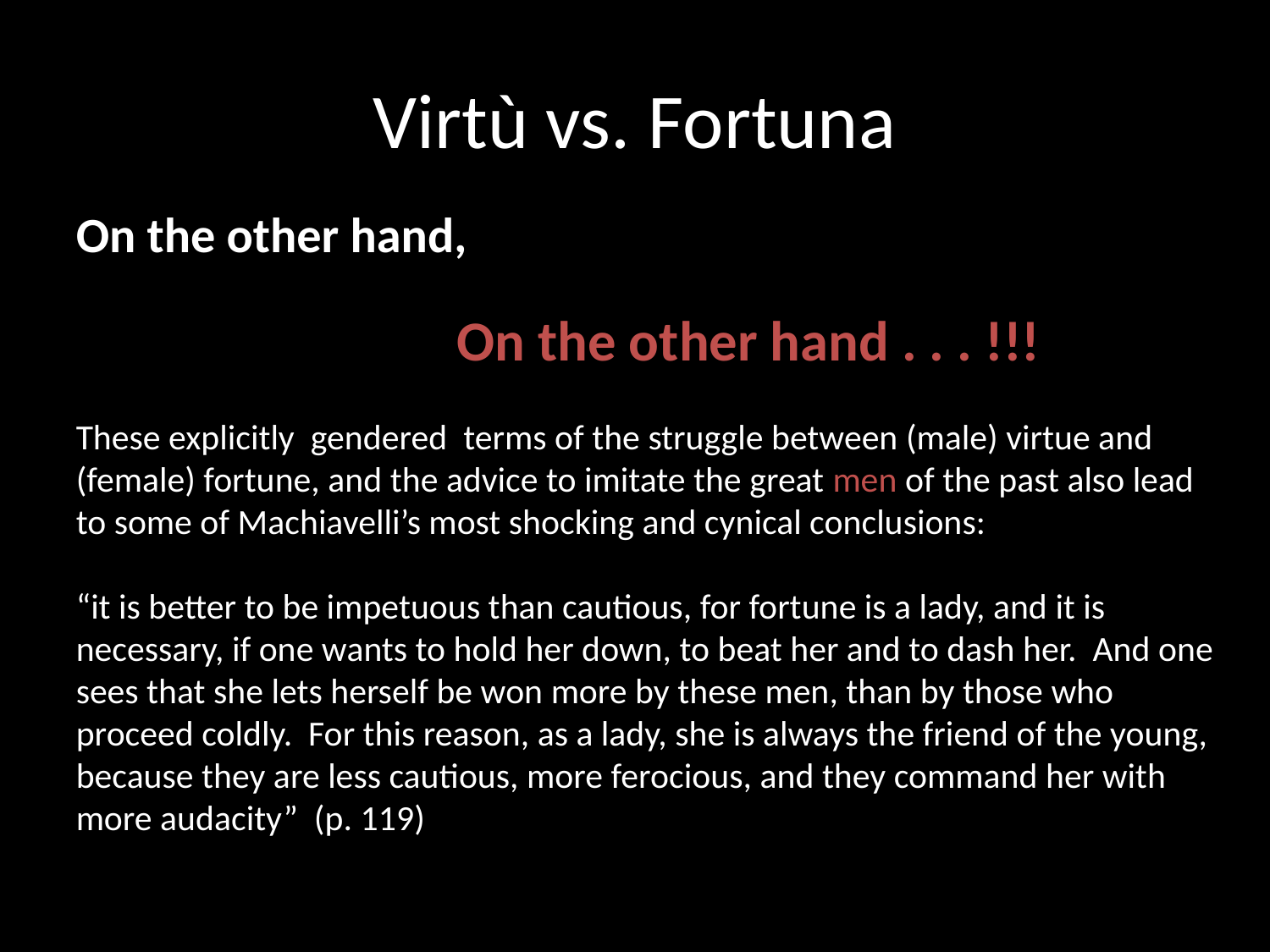

# Virtù vs. Fortuna
On the other hand,

			On the other hand . . . !!!

These explicitly  gendered  terms of the struggle between (male) virtue and (female) fortune, and the advice to imitate the great men of the past also lead to some of Machiavelli’s most shocking and cynical conclusions:

“it is better to be impetuous than cautious, for fortune is a lady, and it is necessary, if one wants to hold her down, to beat her and to dash her.  And one sees that she lets herself be won more by these men, than by those who proceed coldly.  For this reason, as a lady, she is always the friend of the young, because they are less cautious, more ferocious, and they command her with more audacity”  (p. 119)